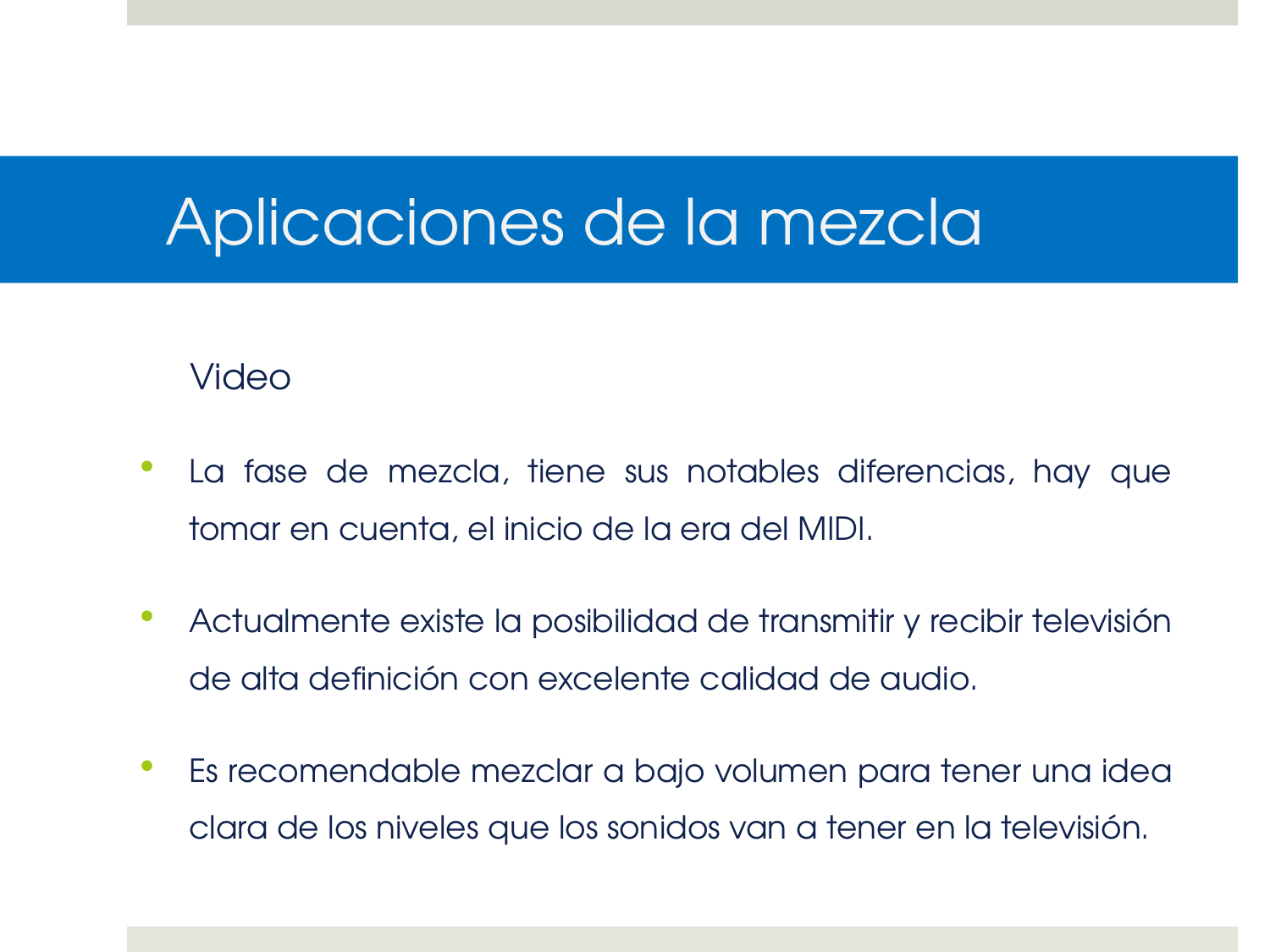

# Aplicaciones de la mezcla
     Video
La fase de mezcla, tiene sus notables diferencias, hay que tomar en cuenta, el inicio de la era del MIDI.
Actualmente existe la posibilidad de transmitir y recibir televisión de alta definición con excelente calidad de audio.
Es recomendable mezclar a bajo volumen para tener una idea clara de los niveles que los sonidos van a tener en la televisión.